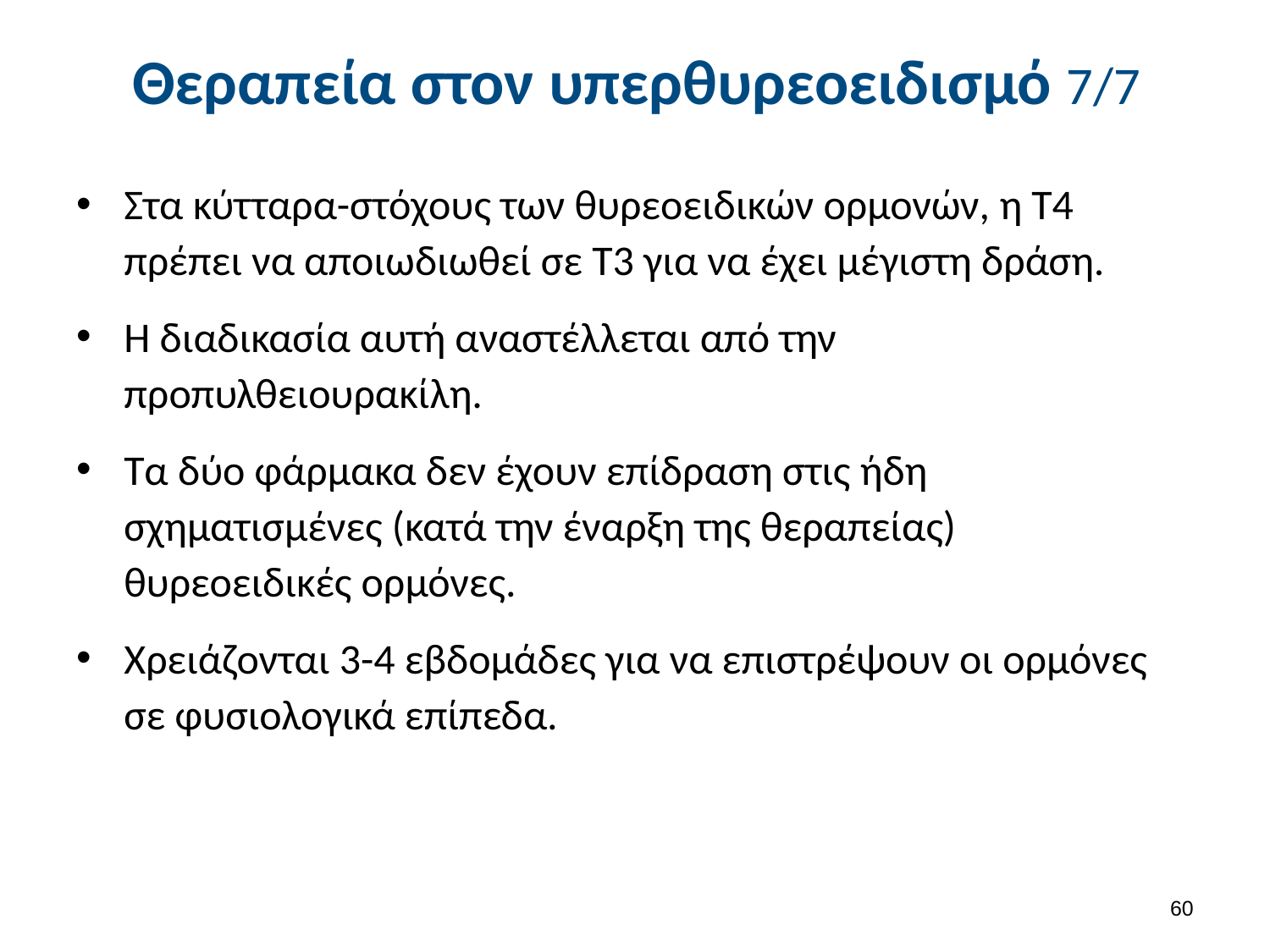

# Θεραπεία στον υπερθυρεοειδισμό 7/7
Στα κύτταρα-στόχους των θυρεοειδικών ορμονών, η Τ4 πρέπει να αποιωδιωθεί σε Τ3 για να έχει μέγιστη δράση.
Η διαδικασία αυτή αναστέλλεται από την προπυλθειουρακίλη.
Τα δύο φάρμακα δεν έχουν επίδραση στις ήδη σχηματισμένες (κατά την έναρξη της θεραπείας) θυρεοειδικές ορμόνες.
Χρειάζονται 3-4 εβδομάδες για να επιστρέψουν οι ορμόνες σε φυσιολογικά επίπεδα.

60